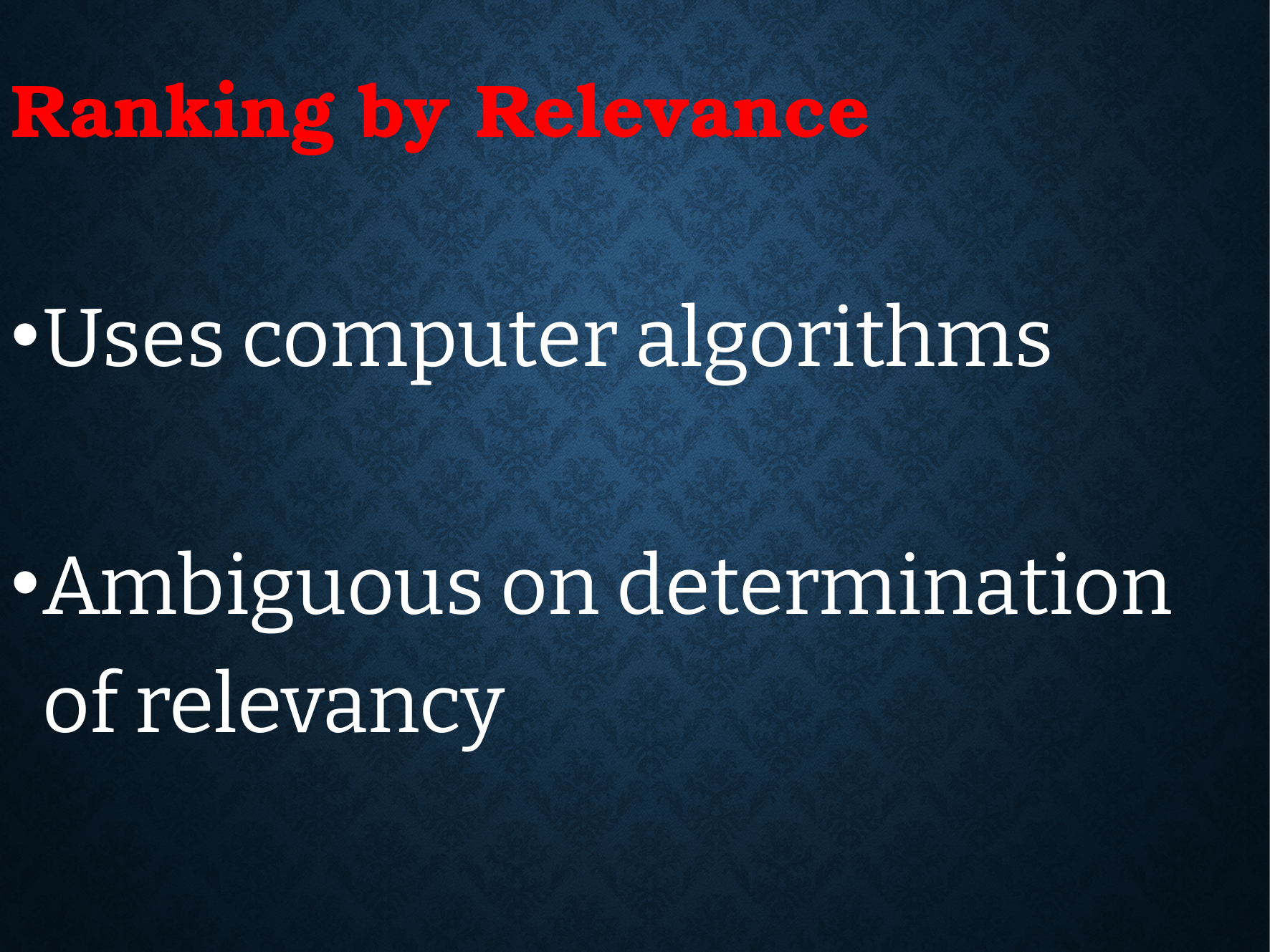

# Ranking by Relevance
Uses computer algorithms

Ambiguous on determination of relevancy